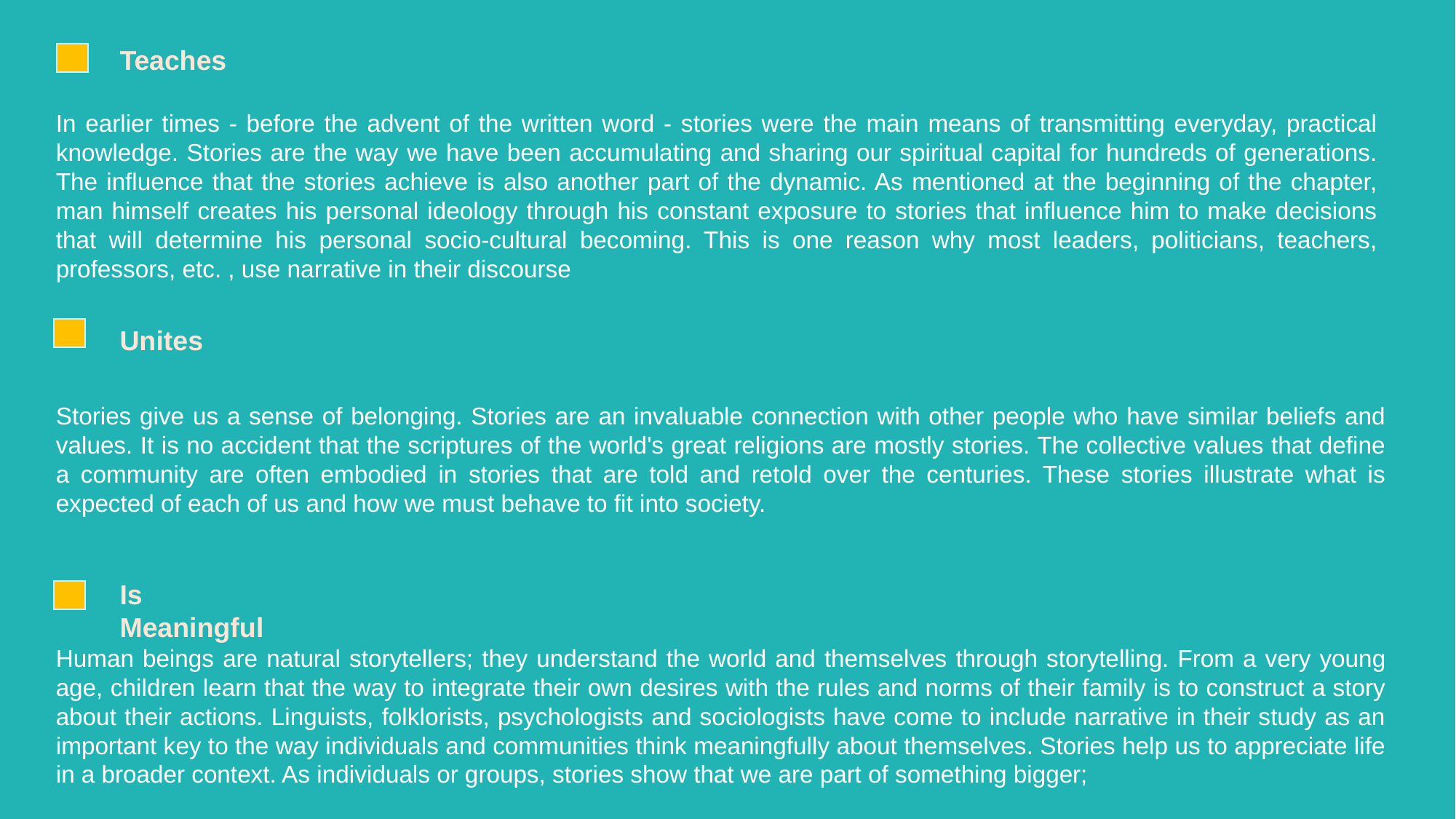

Teaches

In earlier times - before the advent of the written word - stories were the main means of transmitting everyday, practical knowledge. Stories are the way we have been accumulating and sharing our spiritual capital for hundreds of generations. The influence that the stories achieve is also another part of the dynamic. As mentioned at the beginning of the chapter, man himself creates his personal ideology through his constant exposure to stories that influence him to make decisions that will determine his personal socio-cultural becoming. This is one reason why most leaders, politicians, teachers, professors, etc. , use narrative in their discourse
Unites

Stories give us a sense of belonging. Stories are an invaluable connection with other people who have similar beliefs and values. It is no accident that the scriptures of the world's great religions are mostly stories. The collective values that define a community are often embodied in stories that are told and retold over the centuries. These stories illustrate what is expected of each of us and how we must behave to fit into society.
Is Meaningful

Human beings are natural storytellers; they understand the world and themselves through storytelling. From a very young age, children learn that the way to integrate their own desires with the rules and norms of their family is to construct a story about their actions. Linguists, folklorists, psychologists and sociologists have come to include narrative in their study as an important key to the way individuals and communities think meaningfully about themselves. Stories help us to appreciate life in a broader context. As individuals or groups, stories show that we are part of something bigger;